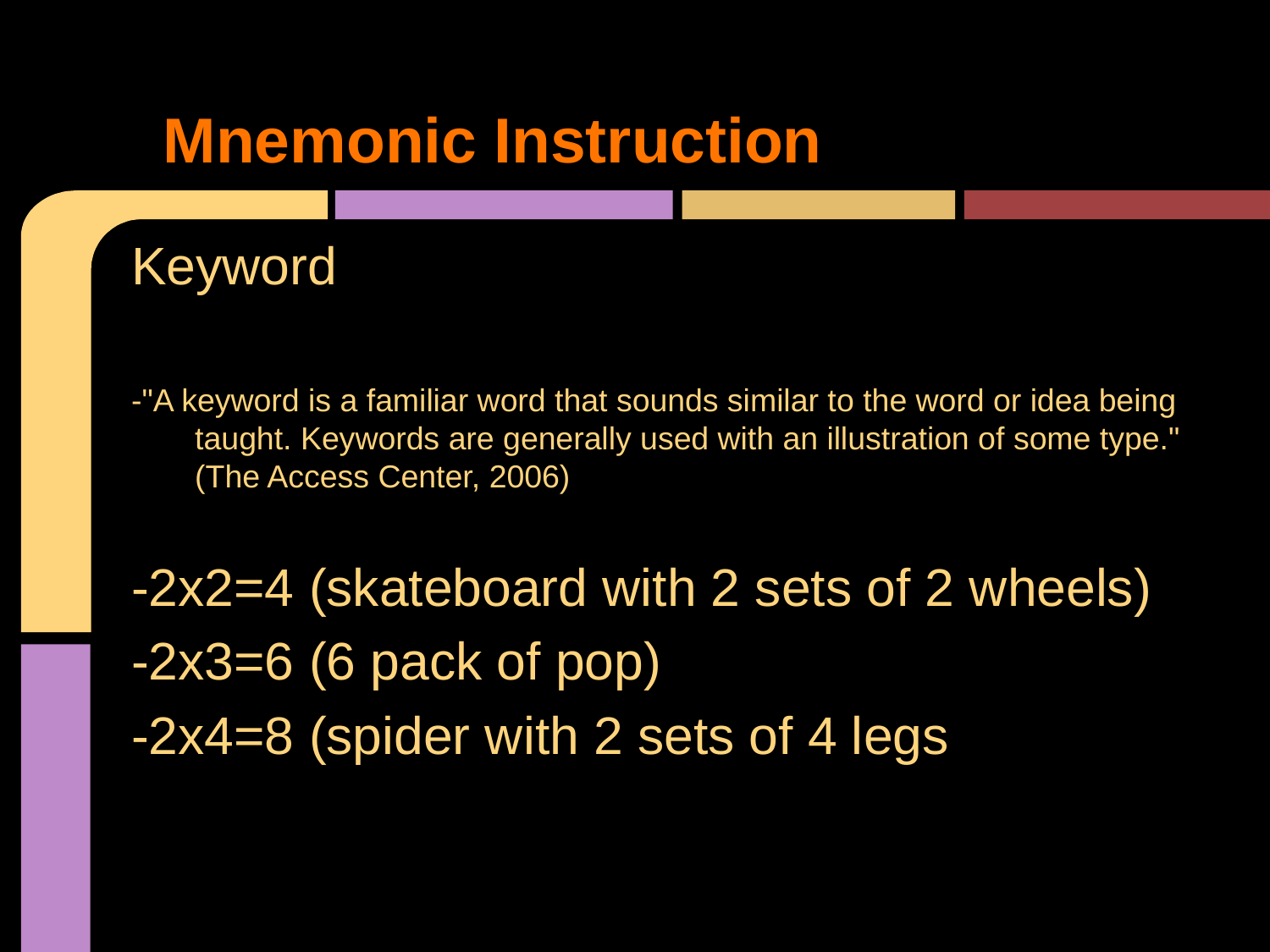

# Mnemonic Instruction
Keyword

-"A keyword is a familiar word that sounds similar to the word or idea being taught. Keywords are generally used with an illustration of some type." (The Access Center, 2006)

-2x2=4 (skateboard with 2 sets of 2 wheels)
-2x3=6 (6 pack of pop)
-2x4=8 (spider with 2 sets of 4 legs